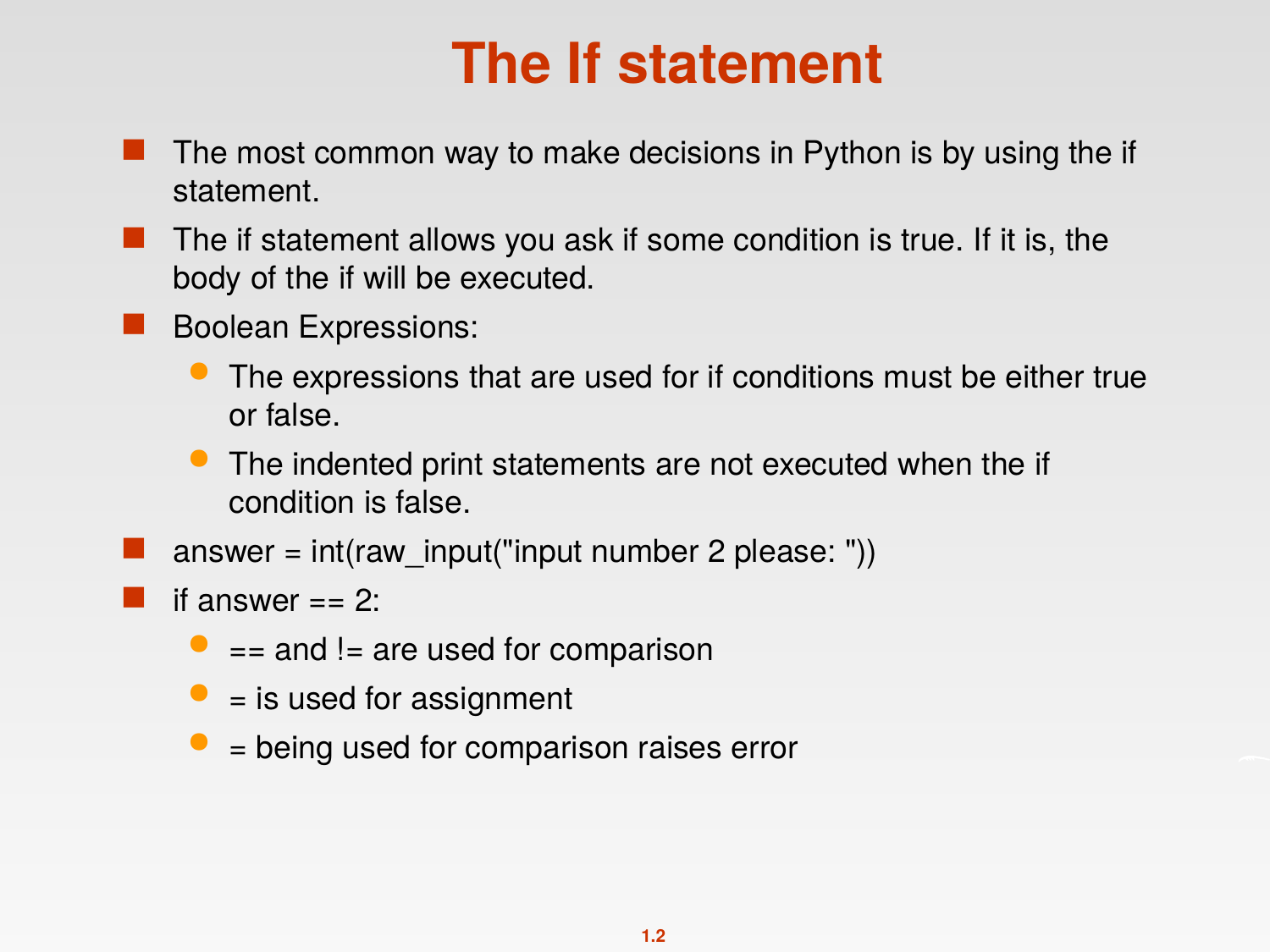

# The If statement
The most common way to make decisions in Python is by using the if statement.
The if statement allows you ask if some condition is true. If it is, the body of the if will be executed.
Boolean Expressions:
The expressions that are used for if conditions must be either true or false.
The indented print statements are not executed when the if condition is false.
answer = int(raw_input("input number 2 please: "))
if answer == 2:
== and != are used for comparison
= is used for assignment
= being used for comparison raises error